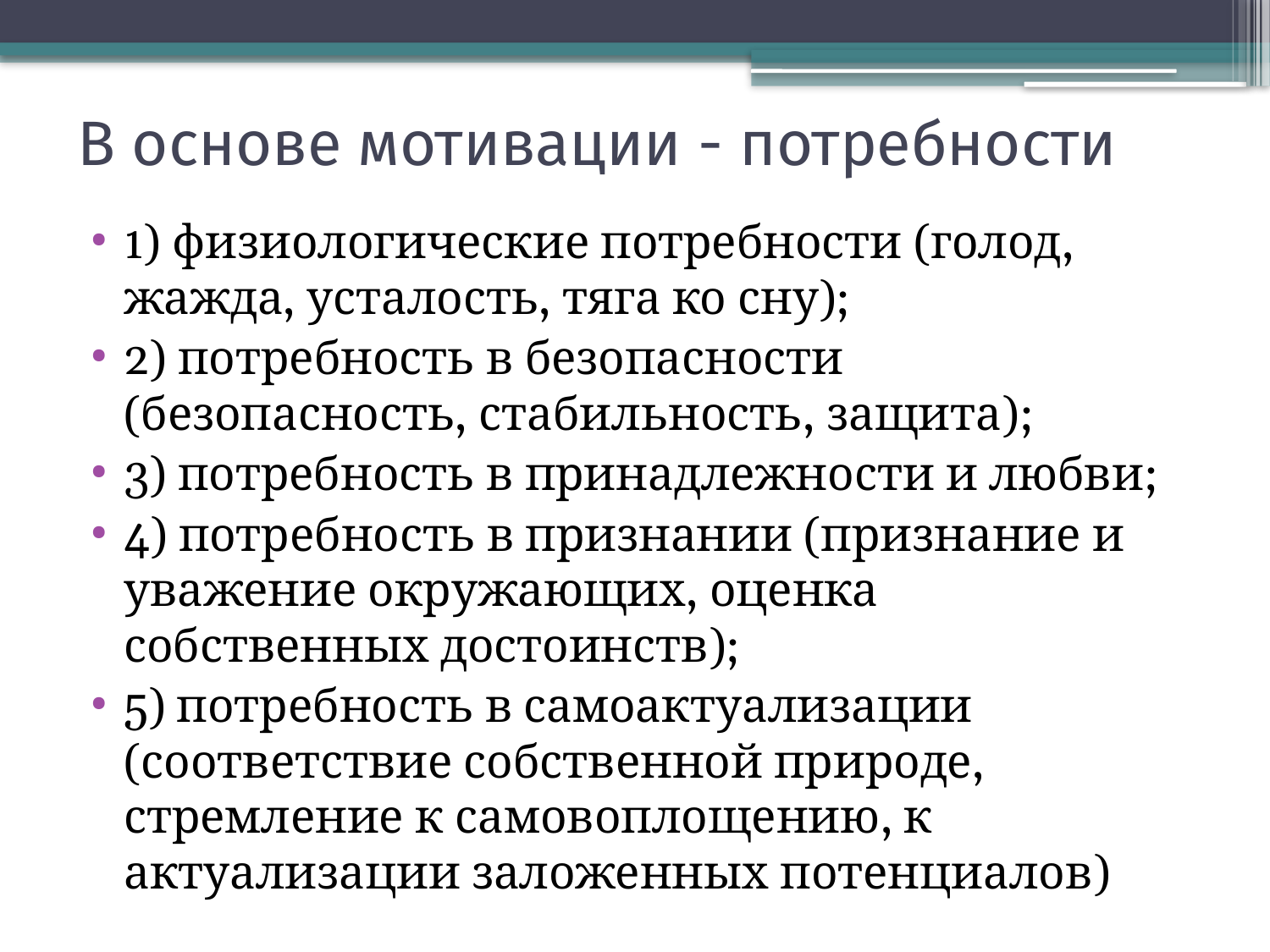

# В основе мотивации - потребности
1) физиологические потребности (голод, жажда, усталость, тяга ко сну);
2) потребность в безопасности (безопасность, стабильность, защита);
3) потребность в принадлежности и любви;
4) потребность в признании (признание и уважение окружающих, оценка собственных достоинств);
5) потребность в самоактуализации (соответствие собственной природе, стремление к самовоплощению, к актуализации заложенных потенциалов)